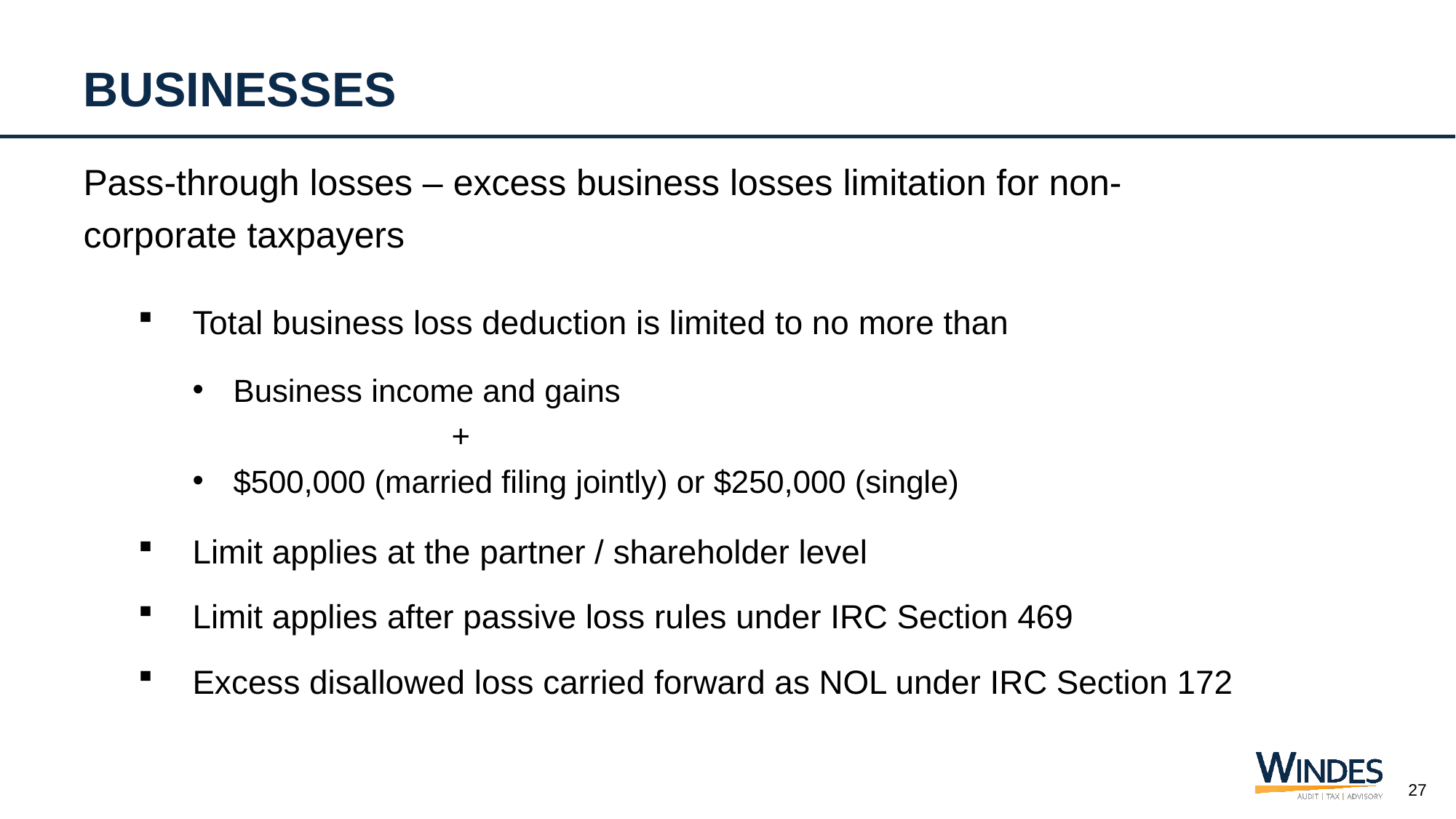

# Businesses
Pass-through losses – excess business losses limitation for non-corporate taxpayers

Total business loss deduction is limited to no more than

Business income and gains
			+
$500,000 (married filing jointly) or $250,000 (single)

Limit applies at the partner / shareholder level

Limit applies after passive loss rules under IRC Section 469

Excess disallowed loss carried forward as NOL under IRC Section 172